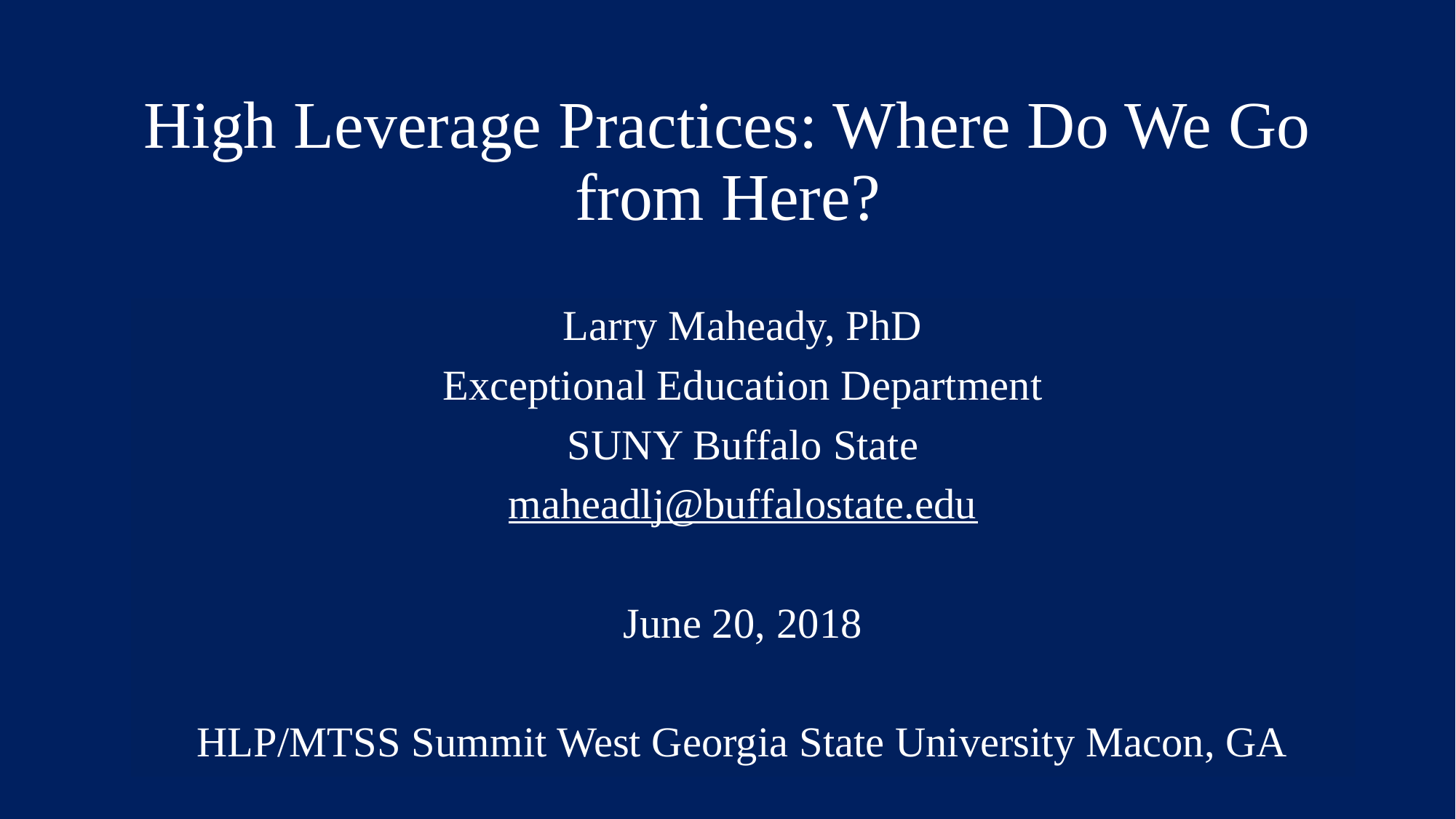

# High Leverage Practices: Where Do We Go from Here?
Larry Maheady, PhD
Exceptional Education Department
SUNY Buffalo State
maheadlj@buffalostate.edu

June 20, 2018

HLP/MTSS Summit West Georgia State University Macon, GA